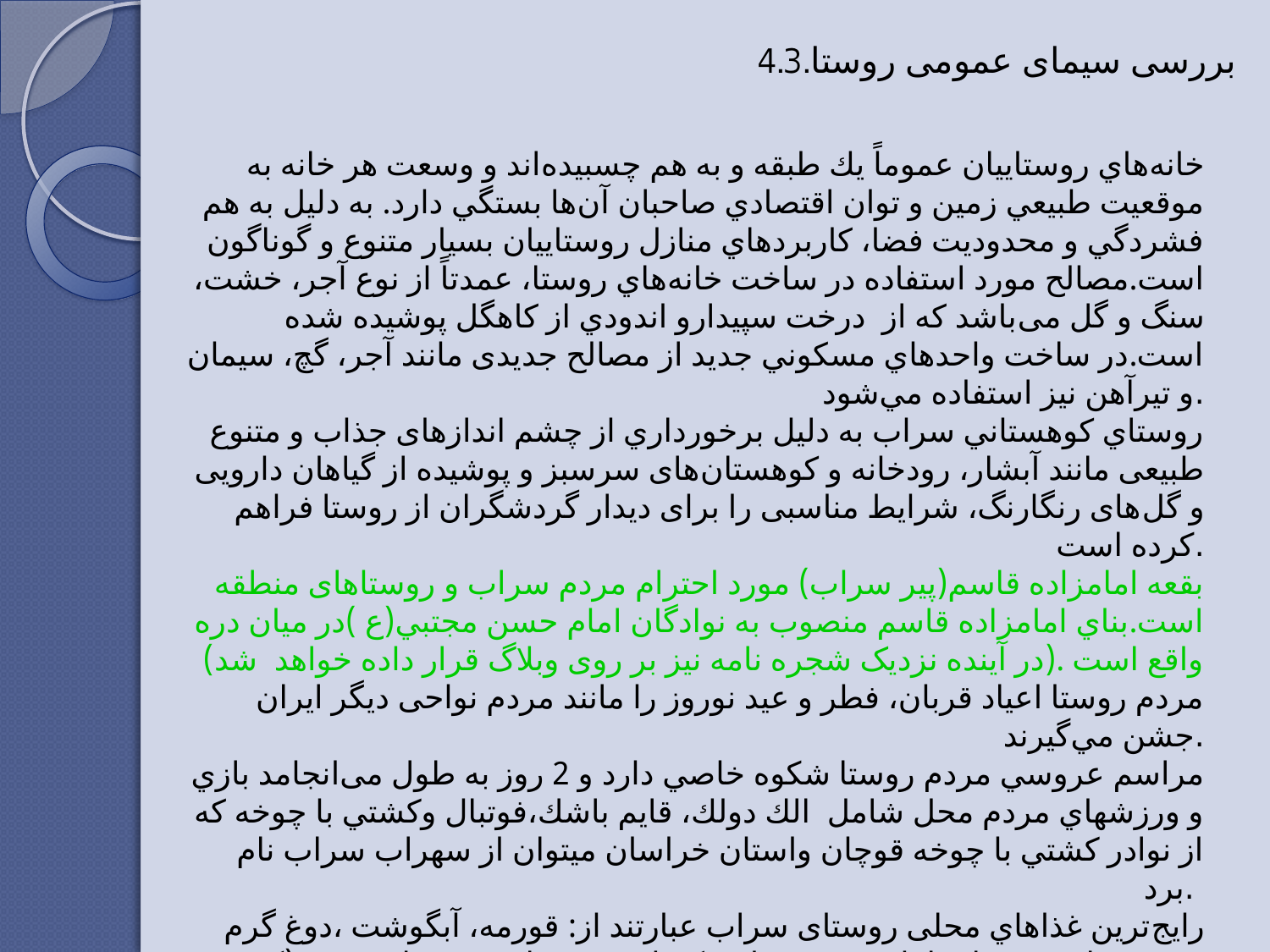

4.3.بررسی سیمای عمومی روستا

خانه‌هاي روستایيان عموماً يك طبقه و به هم چسبيده‌اند و وسعت هر خانه به موقعيت طبيعي زمين و توان اقتصادي صاحبان آن‌ها بستگي دارد. به دليل به هم فشردگي و محدوديت فضا، کاربردهاي منازل روستاییان بسيار متنوع و گوناگون است.مصالح مورد استفاده در ساخت خانه‌هاي روستا، عمدتاً از نوع آجر، خشت، سنگ و گل می‌باشد كه از  درخت سپيدارو اندودي از كاهگل پوشیده شده است.در ساخت واحدهاي مسكوني جدید از مصالح جدیدی مانند آجر، گچ، سيمان و تيرآهن نیز استفاده مي‌شود.
روستاي كوهستاني سراب به دليل برخورداري از چشم ‌اندازهای جذاب و متنوع طبیعی مانند آبشار، رودخانه و کوهستان‌های سرسبز و پوشیده از گیاهان دارویی و گل‌های رنگارنگ، شرایط مناسبی را برای دیدار گردشگران از روستا فراهم كرده است.
بقعه امامزاده قاسم(پير سراب) مورد احترام مردم سراب و روستاهای منطقه است.بناي امامزاده قاسم منصوب به نوادگان امام حسن مجتبي(ع )در ميان دره واقع است .(در آینده نزدیک شجره نامه نیز بر روی وبلاگ قرار داده خواهد  شد)
مردم روستا اعیاد قربان، فطر و عيد نوروز را مانند مردم نواحی ديگر ايران جشن مي‌گیرند.
مراسم عروسي مردم روستا شكوه خاصي دارد و 2 روز به طول می‌انجامد بازي و ورزشهاي مردم محل شامل  الك دولك، قايم باشك،فوتبال وكشتي با چوخه كه از نوادر كشتي با چوخه قوچان واستان خراسان ميتوان از سهراب سراب نام برد.
رايج‌ترين غذاهاي محلی روستای سراب عبارتند از: قورمه، آبگوشت ،دوغ گرم و... سوغات روستا شامل:روغن محلي، كشك،شير، ماست خشك،قيسي(كشته زردآلو)،شيره انگور، عسل كوهاي سراب و...... نام برد.